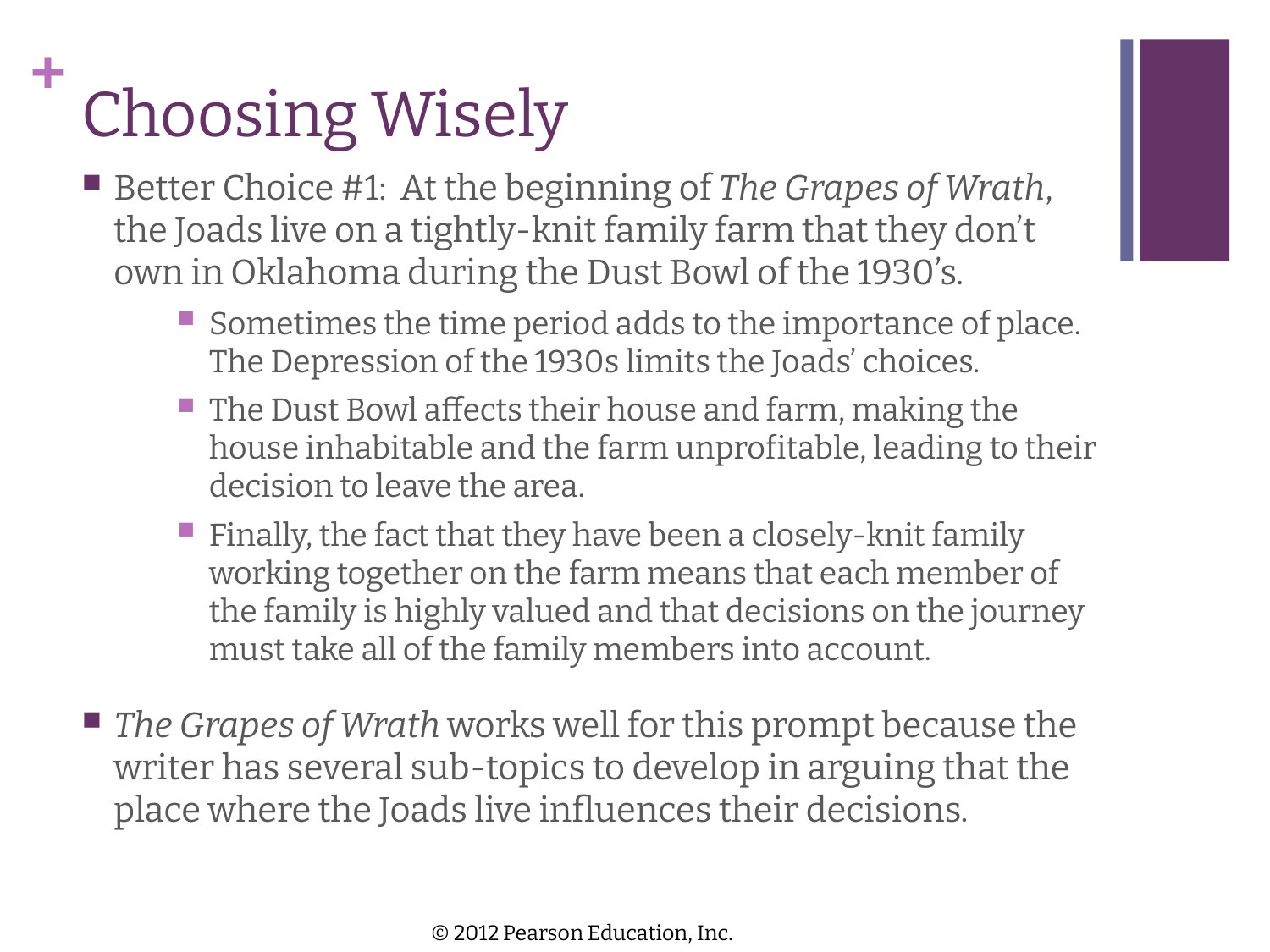

# Choosing Wisely
Better Choice #1:  At the beginning of The Grapes of Wrath, the Joads live on a tightly-knit family farm that they don’t own in Oklahoma during the Dust Bowl of the 1930’s.
Sometimes the time period adds to the importance of place.  The Depression of the 1930s limits the Joads’ choices.
The Dust Bowl affects their house and farm, making the house inhabitable and the farm unprofitable, leading to their decision to leave the area.
Finally, the fact that they have been a closely-knit family working together on the farm means that each member of the family is highly valued and that decisions on the journey must take all of the family members into account.
The Grapes of Wrath works well for this prompt because the writer has several sub-topics to develop in arguing that the place where the Joads live influences their decisions.

© 2012 Pearson Education, Inc.